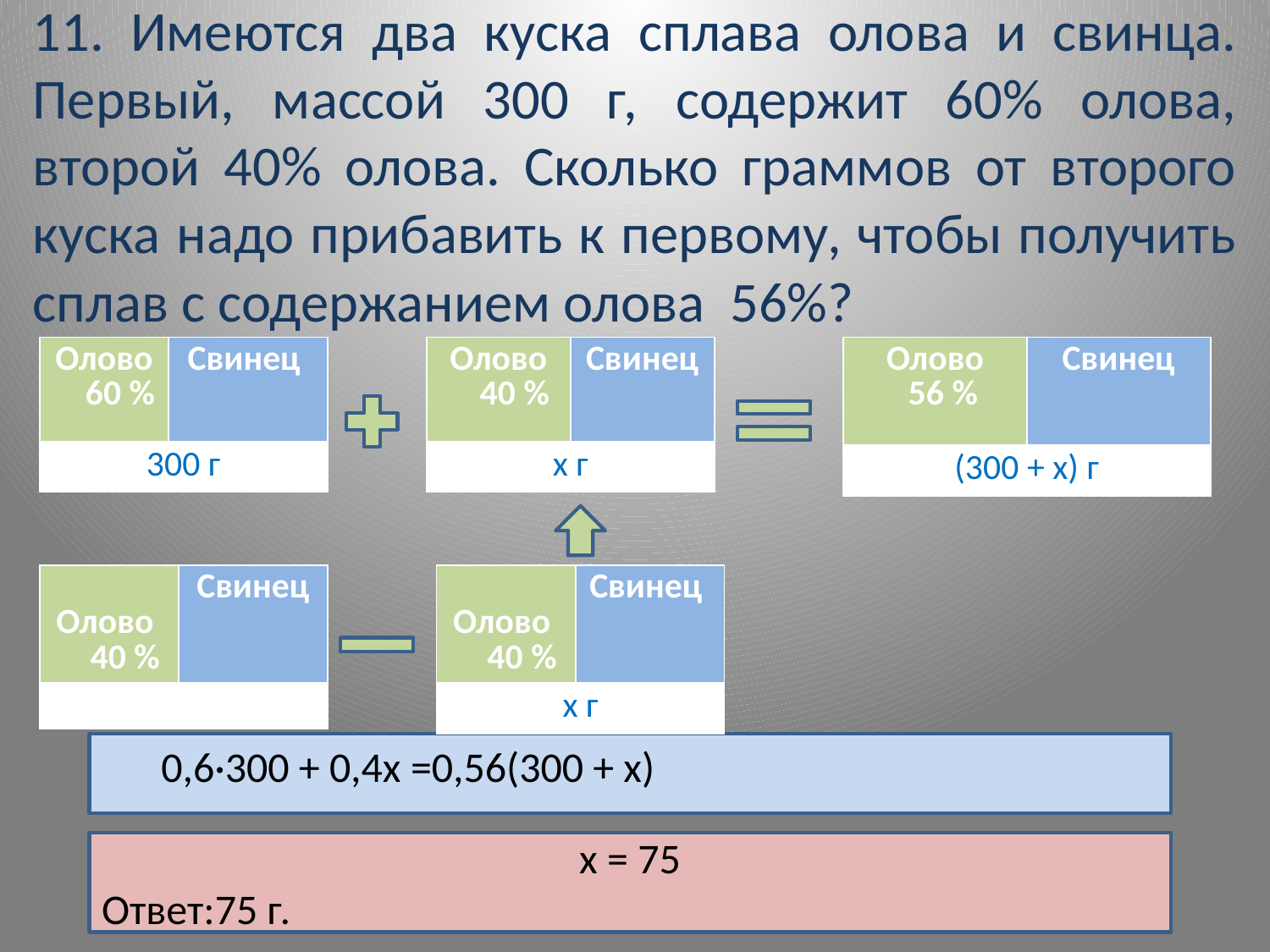

# 11. Имеются два куска сплава олова и свинца. Первый, массой 300 г, содержит 60% олова, второй 40% олова. Сколько граммов от второго куска надо прибавить к первому, чтобы получить сплав с содержанием олова  56%?
| Олово 60 % | Свинец |
| --- | --- |
| 300 г |  |
| Олово 40 % | Свинец |
| --- | --- |
| х г |  |
| Олово 56 % | Свинец |
| --- | --- |
| (300 + х) г |  |

| Олово 40 % | Свинец |
| --- | --- |
|  |  |
| Олово 40 % | Свинец |
| --- | --- |
| х г |  |

0,6·300 + 0,4х =0,56(300 + х)

х = 75
Ответ:75 г.